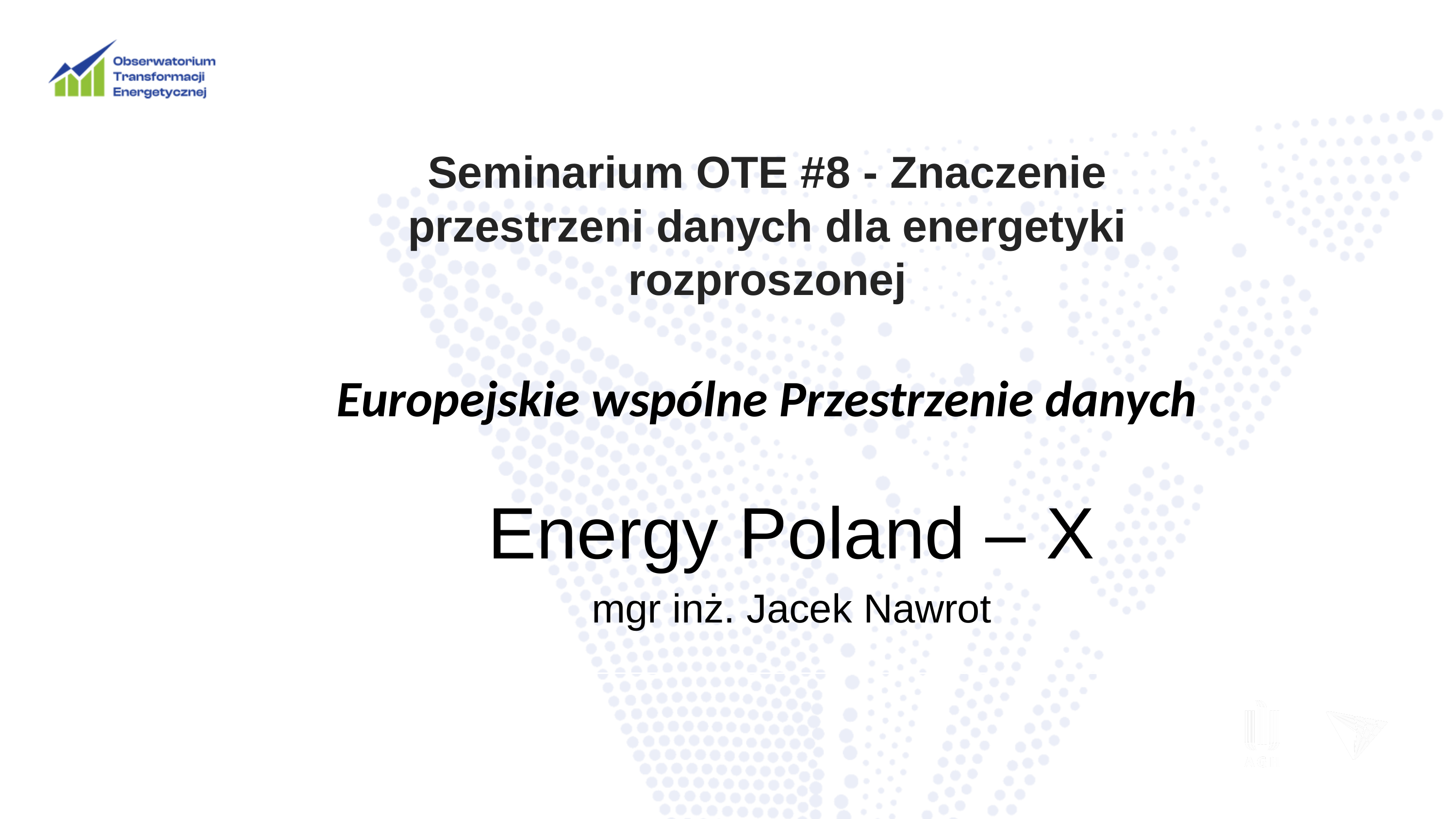

# Seminarium OTE #8 - Znaczenie przestrzeni danych dla energetyki rozproszonej Europejskie wspólne Przestrzenie danych
Energy Poland – X
mgr inż. Jacek Nawrot